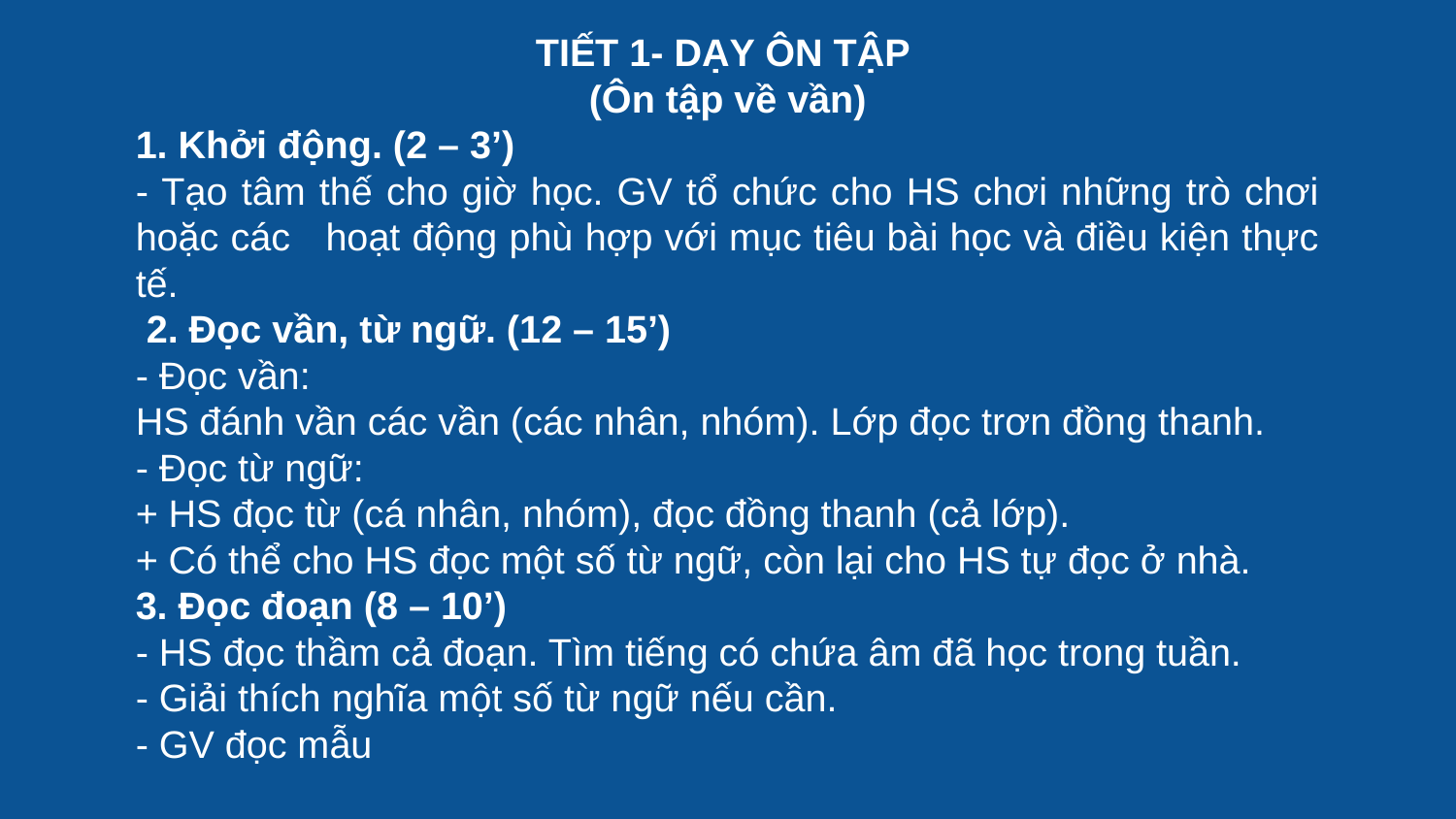

TIẾT 1- DẠY ÔN TẬP
(Ôn tập về vần)
1. Khởi động. (2 – 3’)
- Tạo tâm thế cho giờ học. GV tổ chức cho HS chơi những trò chơi hoặc các   hoạt động phù hợp với mục tiêu bài học và điều kiện thực tế.
 2. Đọc vần, từ ngữ. (12 – 15’)
- Đọc vần:
HS đánh vần các vần (các nhân, nhóm). Lớp đọc trơn đồng thanh.
- Đọc từ ngữ:
+ HS đọc từ (cá nhân, nhóm), đọc đồng thanh (cả lớp).
+ Có thể cho HS đọc một số từ ngữ, còn lại cho HS tự đọc ở nhà.
3. Đọc đoạn (8 – 10’)
- HS đọc thầm cả đoạn. Tìm tiếng có chứa âm đã học trong tuần.
- Giải thích nghĩa một số từ ngữ nếu cần.
- GV đọc mẫu